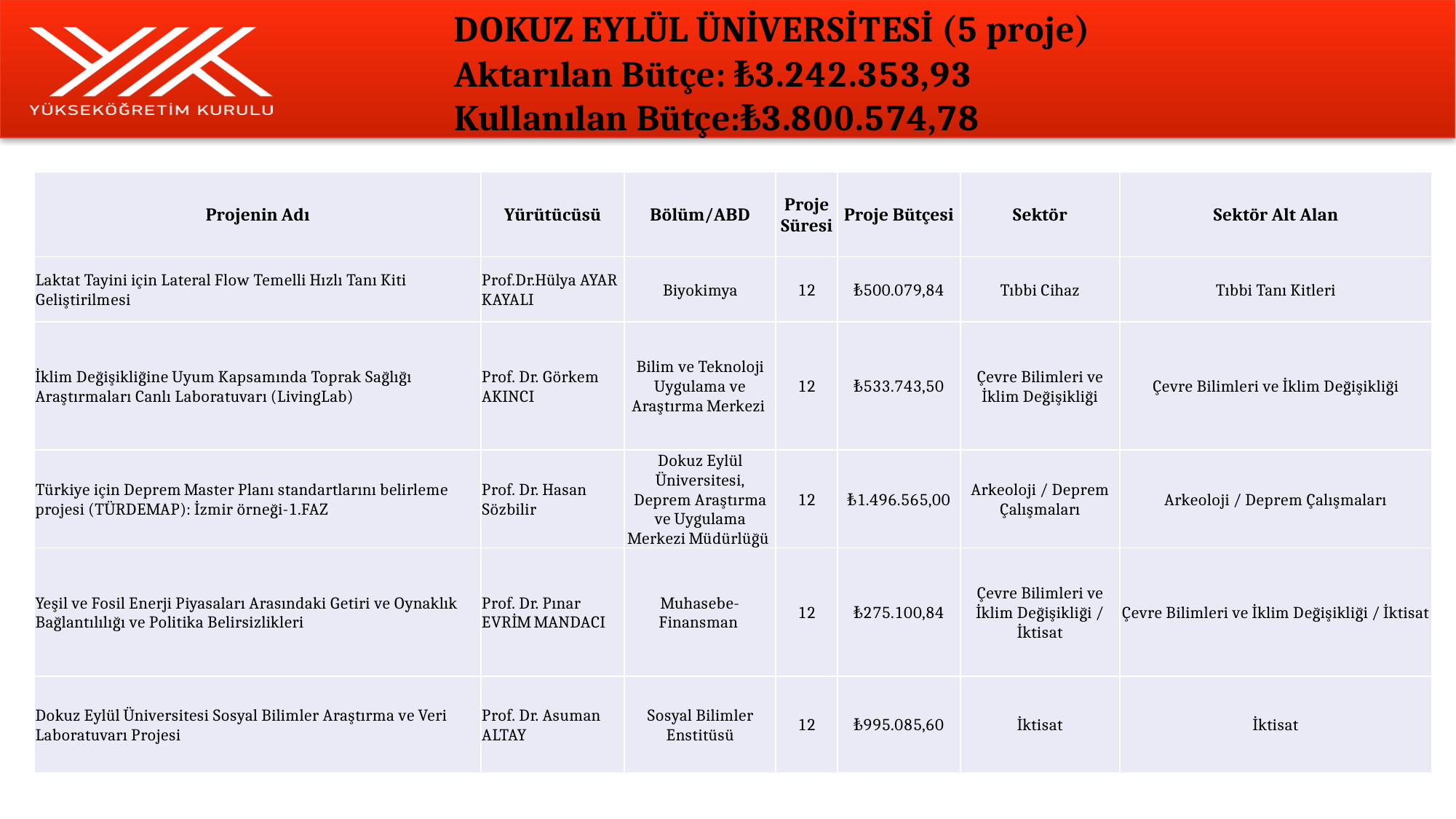

# DOKUZ EYLÜL ÜNİVERSİTESİ (5 proje) Aktarılan Bütçe:	₺3.242.353,93 Kullanılan Bütçe:₺3.800.574,78
| Projenin Adı | Yürütücüsü | Bölüm/ABD | Proje Süresi | Proje Bütçesi | Sektör | Sektör Alt Alan |
| --- | --- | --- | --- | --- | --- | --- |
| Laktat Tayini için Lateral Flow Temelli Hızlı Tanı Kiti Geliştirilmesi | Prof.Dr.Hülya AYAR KAYALI | Biyokimya | 12 | ₺500.079,84 | Tıbbi Cihaz | Tıbbi Tanı Kitleri |
| İklim Değişikliğine Uyum Kapsamında Toprak Sağlığı Araştırmaları Canlı Laboratuvarı (LivingLab) | Prof. Dr. Görkem AKINCI | Bilim ve Teknoloji Uygulama ve Araştırma Merkezi | 12 | ₺533.743,50 | Çevre Bilimleri ve İklim Değişikliği | Çevre Bilimleri ve İklim Değişikliği |
| Türkiye için Deprem Master Planı standartlarını belirleme projesi (TÜRDEMAP): İzmir örneği-1.FAZ | Prof. Dr. Hasan Sözbilir | Dokuz Eylül Üniversitesi, Deprem Araştırma ve Uygulama Merkezi Müdürlüğü | 12 | ₺1.496.565,00 | Arkeoloji / Deprem Çalışmaları | Arkeoloji / Deprem Çalışmaları |
| Yeşil ve Fosil Enerji Piyasaları Arasındaki Getiri ve Oynaklık Bağlantılılığı ve Politika Belirsizlikleri | Prof. Dr. Pınar EVRİM MANDACI | Muhasebe-Finansman | 12 | ₺275.100,84 | Çevre Bilimleri ve İklim Değişikliği / İktisat | Çevre Bilimleri ve İklim Değişikliği / İktisat |
| Dokuz Eylül Üniversitesi Sosyal Bilimler Araştırma ve Veri Laboratuvarı Projesi | Prof. Dr. Asuman ALTAY | Sosyal Bilimler Enstitüsü | 12 | ₺995.085,60 | İktisat | İktisat |